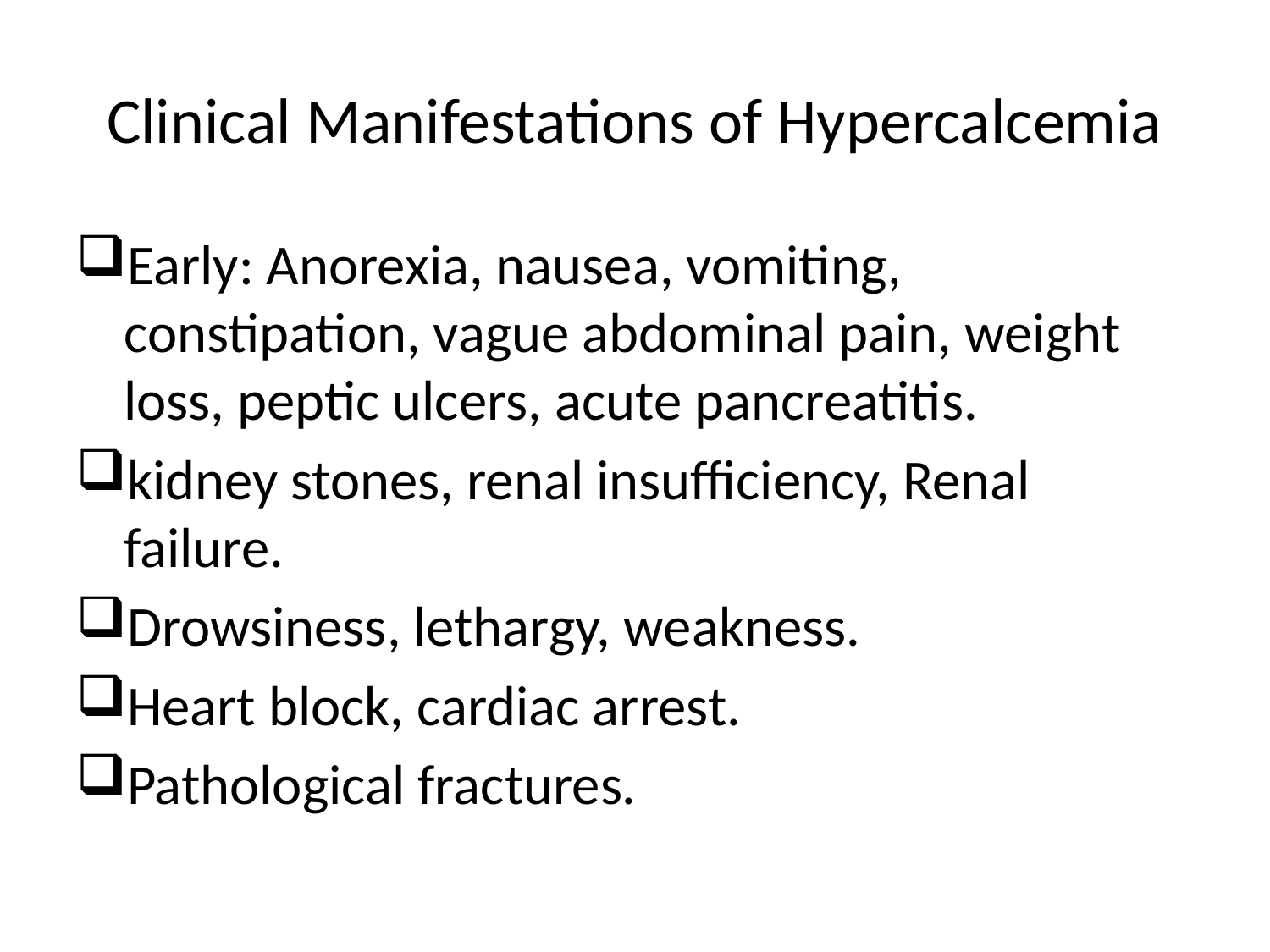

# Clinical Manifestations of Hypercalcemia
Early: Anorexia, nausea, vomiting, constipation, vague abdominal pain, weight loss, peptic ulcers, acute pancreatitis.
kidney stones, renal insufficiency, Renal failure.
Drowsiness, lethargy, weakness.
Heart block, cardiac arrest.
Pathological fractures.